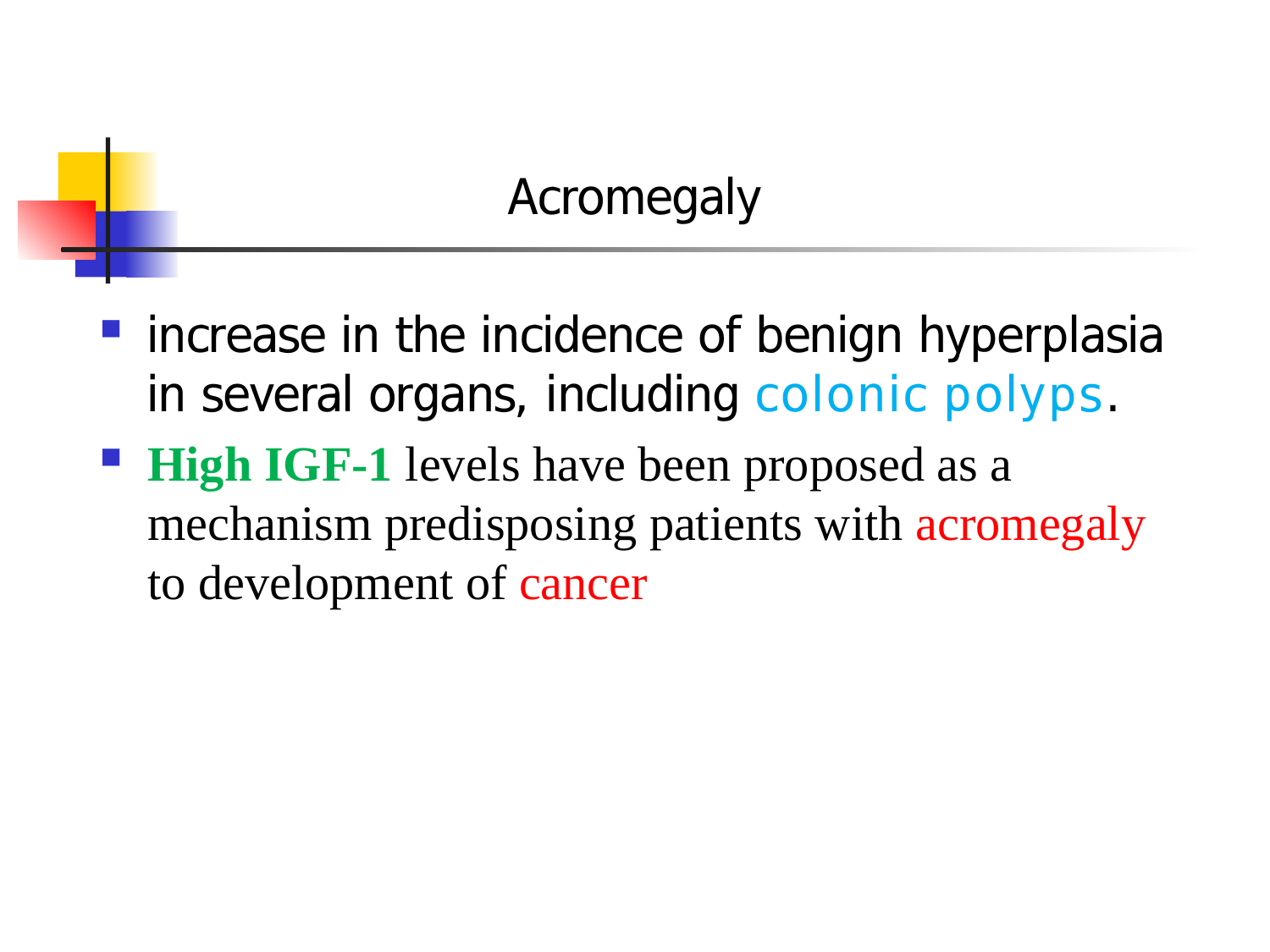

Acromegaly

increase in the incidence of benign hyperplasia in several organs, including colonic polyps.
High IGF-1 levels have been proposed as a mechanism predisposing patients with acromegaly to development of cancer